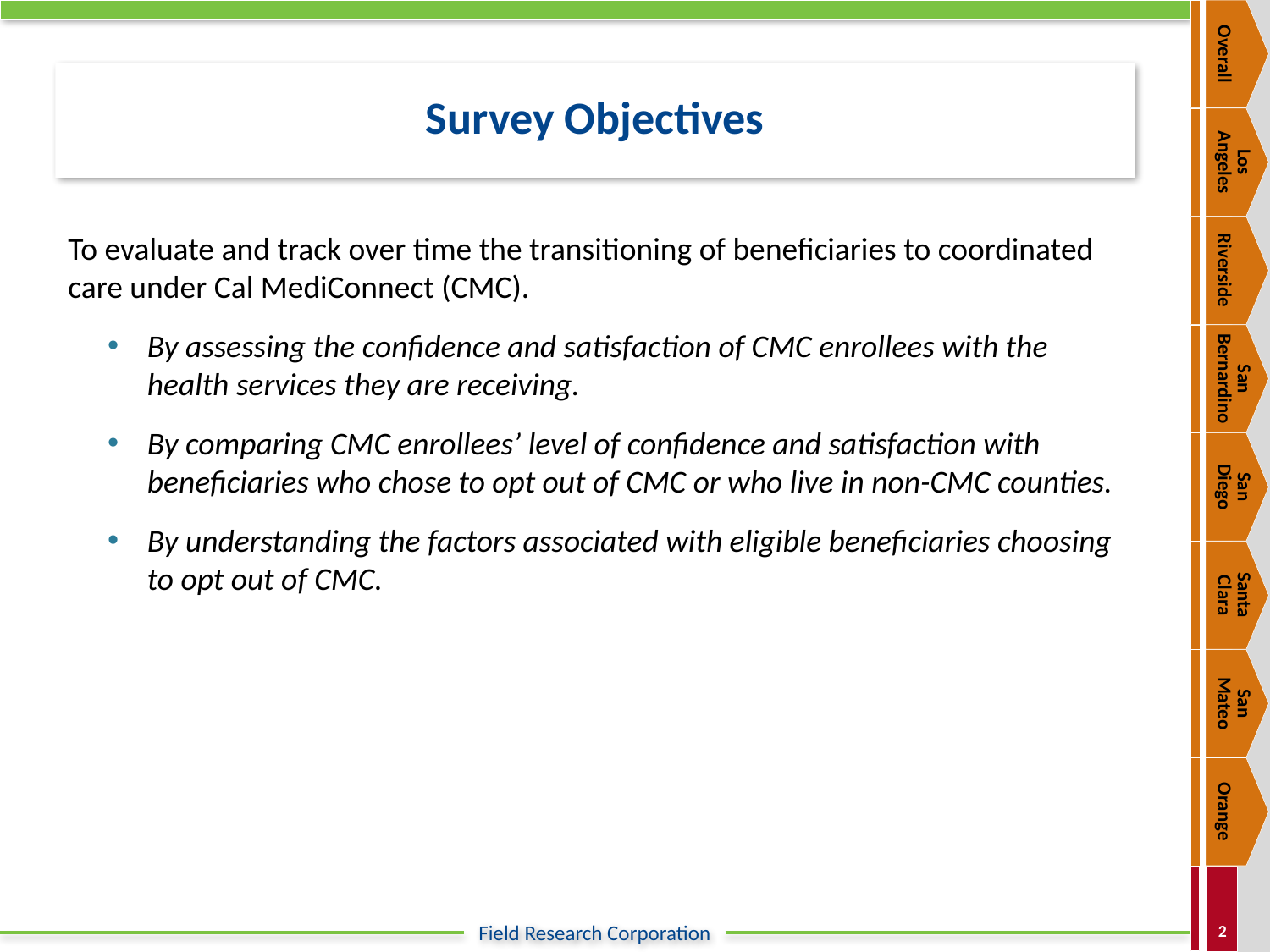

Overall
# Survey Objectives
Los
Angeles
Riverside
To evaluate and track over time the transitioning of beneficiaries to coordinated care under Cal MediConnect (CMC).
By assessing the confidence and satisfaction of CMC enrollees with the health services they are receiving.
By comparing CMC enrollees’ level of confidence and satisfaction with beneficiaries who chose to opt out of CMC or who live in non-CMC counties.
By understanding the factors associated with eligible beneficiaries choosing to opt out of CMC.
San Bernardino
San
Diego
Santa
Clara
San
Mateo
Orange